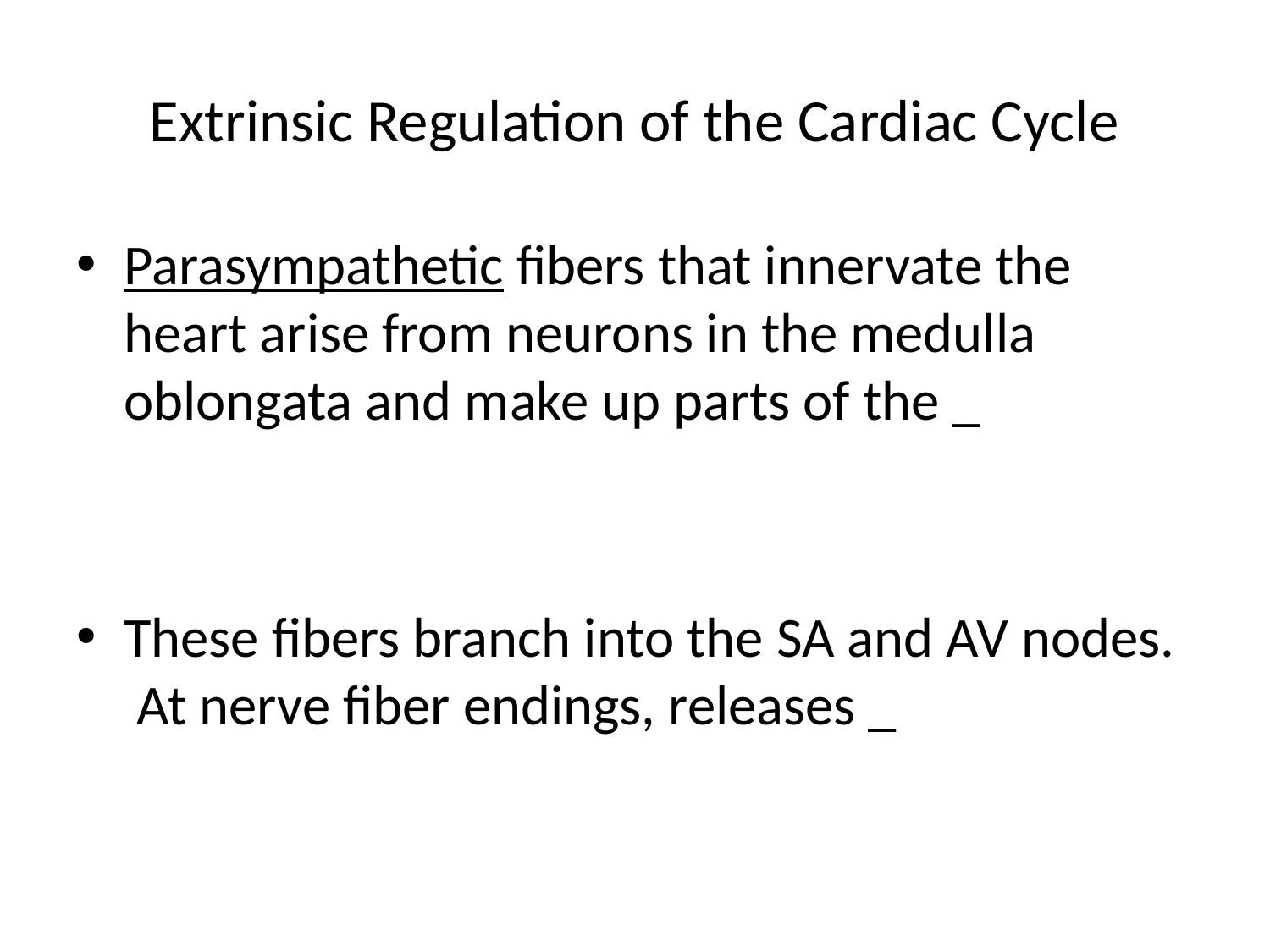

# Extrinsic Regulation of the Cardiac Cycle
Parasympathetic fibers that innervate the heart arise from neurons in the medulla oblongata and make up parts of the _

These fibers branch into the SA and AV nodes.   At nerve fiber endings, releases _